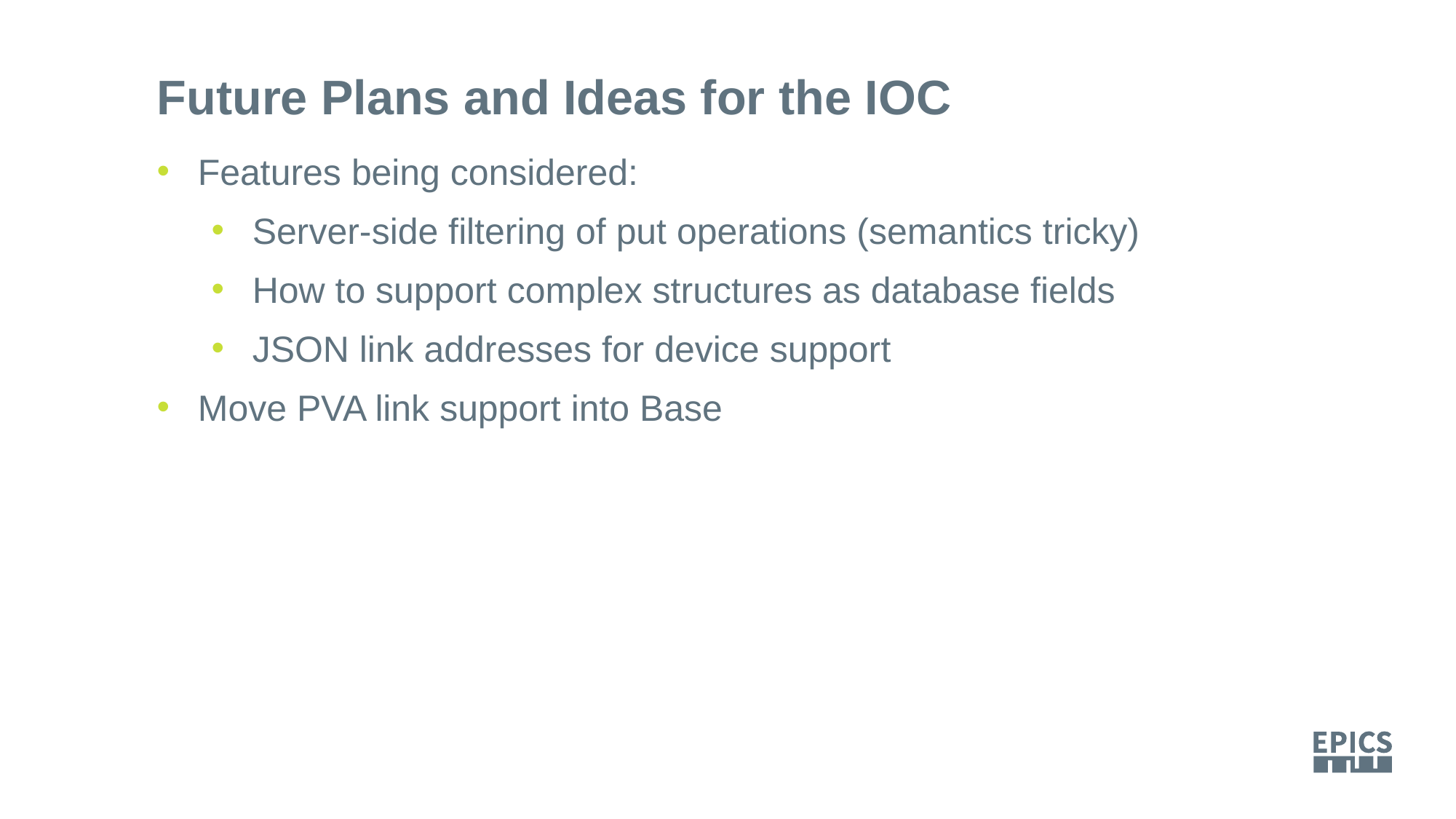

Future Plans and Ideas for the IOC
Features being considered:
Server-side filtering of put operations (semantics tricky)
How to support complex structures as database fields
JSON link addresses for device support
Move PVA link support into Base